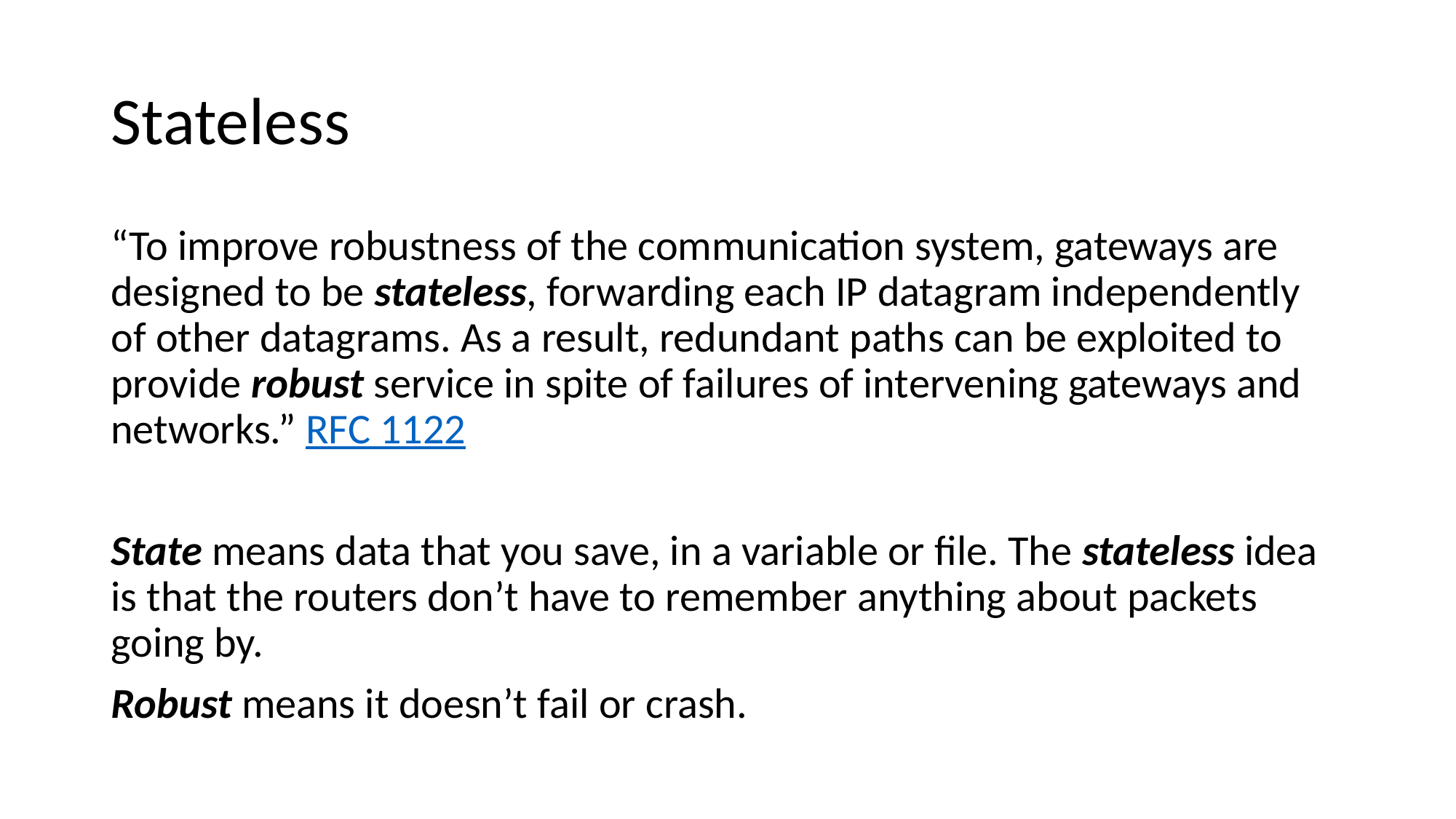

# Stateless
“To improve robustness of the communication system, gateways are designed to be stateless, forwarding each IP datagram independently of other datagrams. As a result, redundant paths can be exploited to provide robust service in spite of failures of intervening gateways and networks.” RFC 1122

State means data that you save, in a variable or file. The stateless idea is that the routers don’t have to remember anything about packets going by.
Robust means it doesn’t fail or crash.